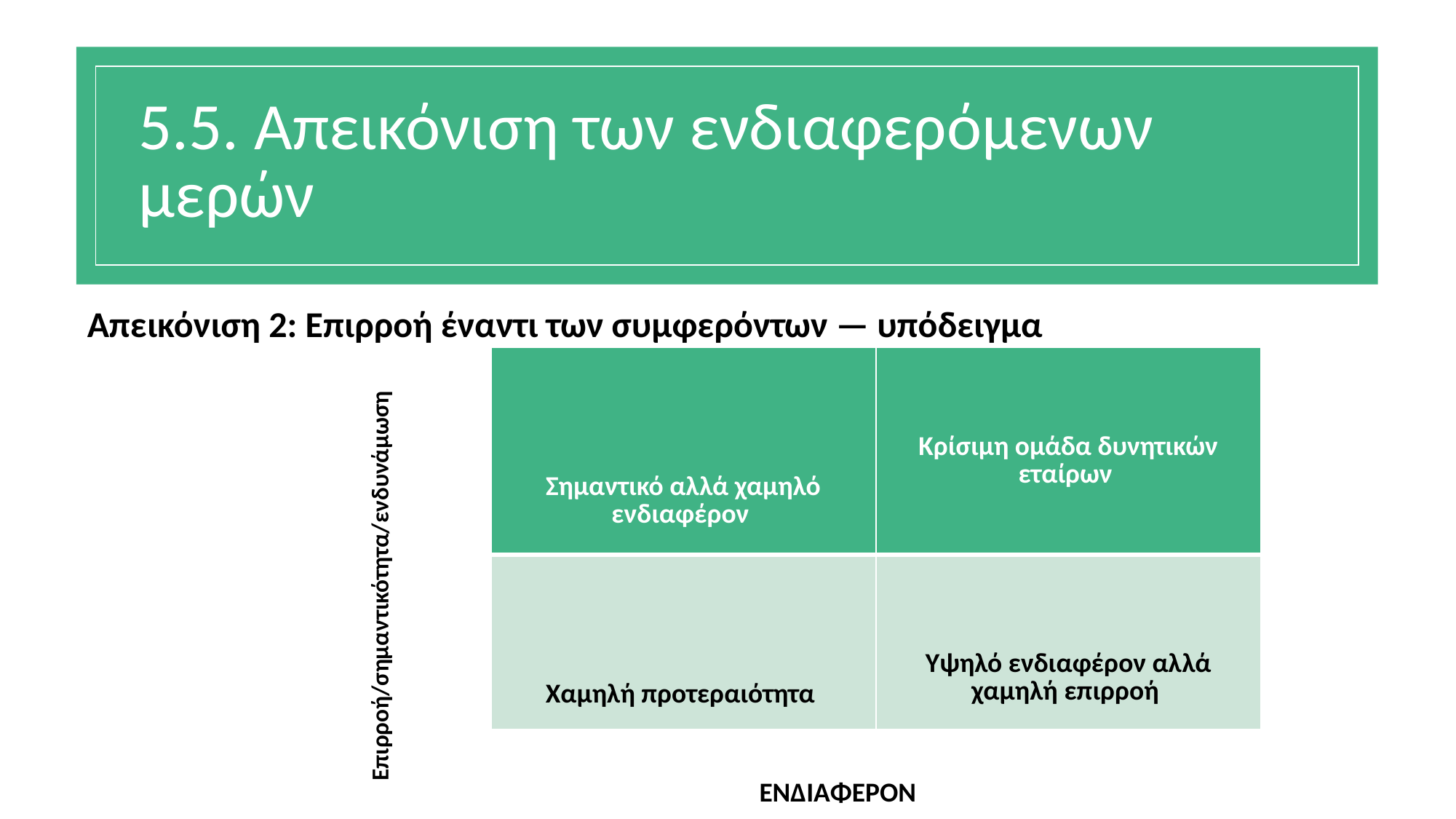

# 5.5. Απεικόνιση των ενδιαφερόμενων μερών
Απεικόνιση 2: Επιρροή έναντι των συμφερόντων — υπόδειγμα
| Σημαντικό αλλά χαμηλό ενδιαφέρον | Κρίσιμη ομάδα δυνητικών εταίρων |
| --- | --- |
| Χαμηλή προτεραιότητα | Υψηλό ενδιαφέρον αλλά χαμηλή επιρροή |
Επιρροή/σημαντικότητα/ενδυνάμωση
ΕΝΔΙΑΦΕΡΟΝ